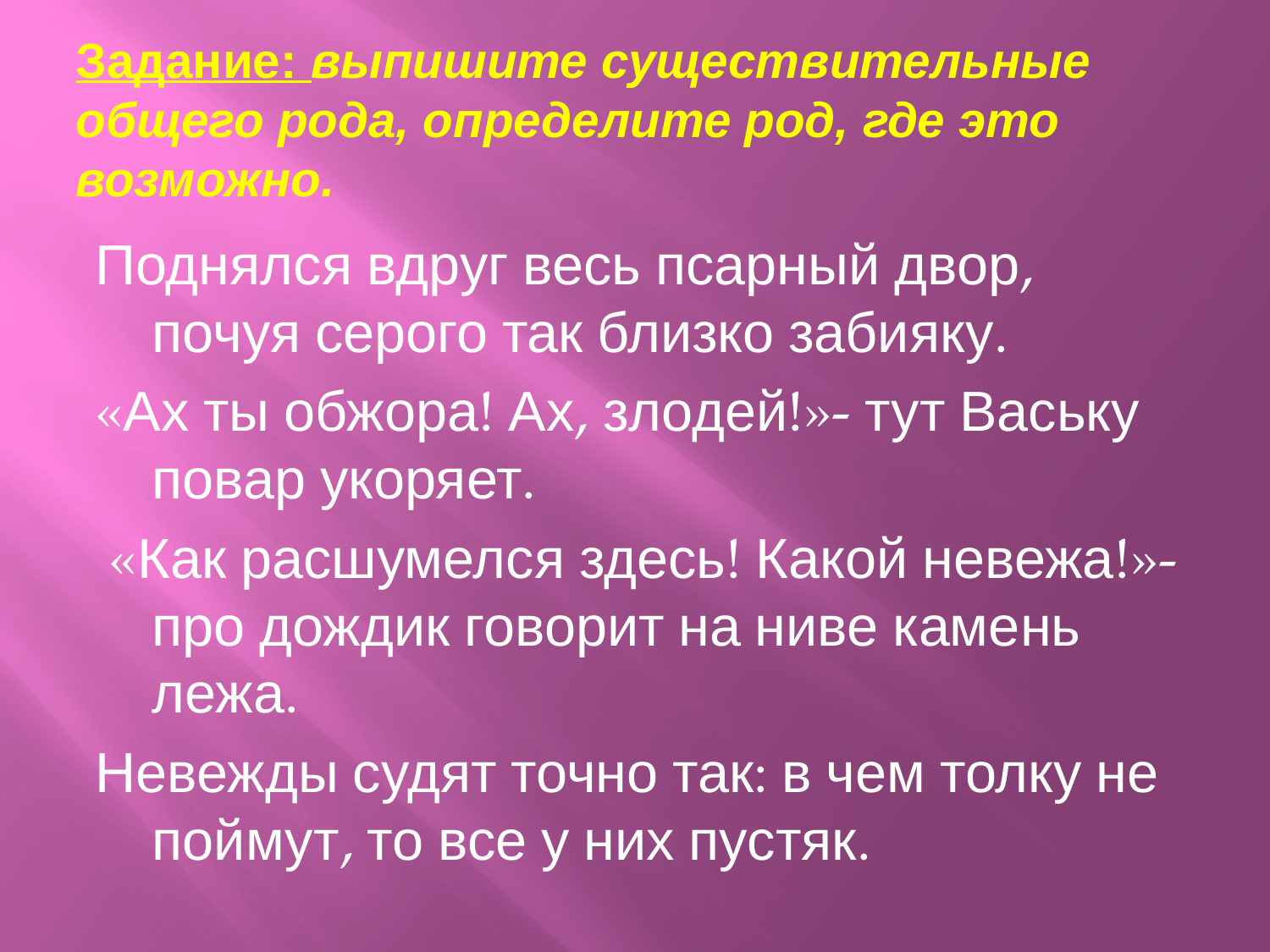

# Задание: выпишите существительные общего рода, определите род, где это возможно.
Поднялся вдруг весь псарный двор, почуя серого так близко забияку.
«Ах ты обжора! Ах, злодей!»- тут Ваську повар укоряет.
 «Как расшумелся здесь! Какой невежа!»- про дождик говорит на ниве камень лежа.
Невежды судят точно так: в чем толку не поймут, то все у них пустяк.